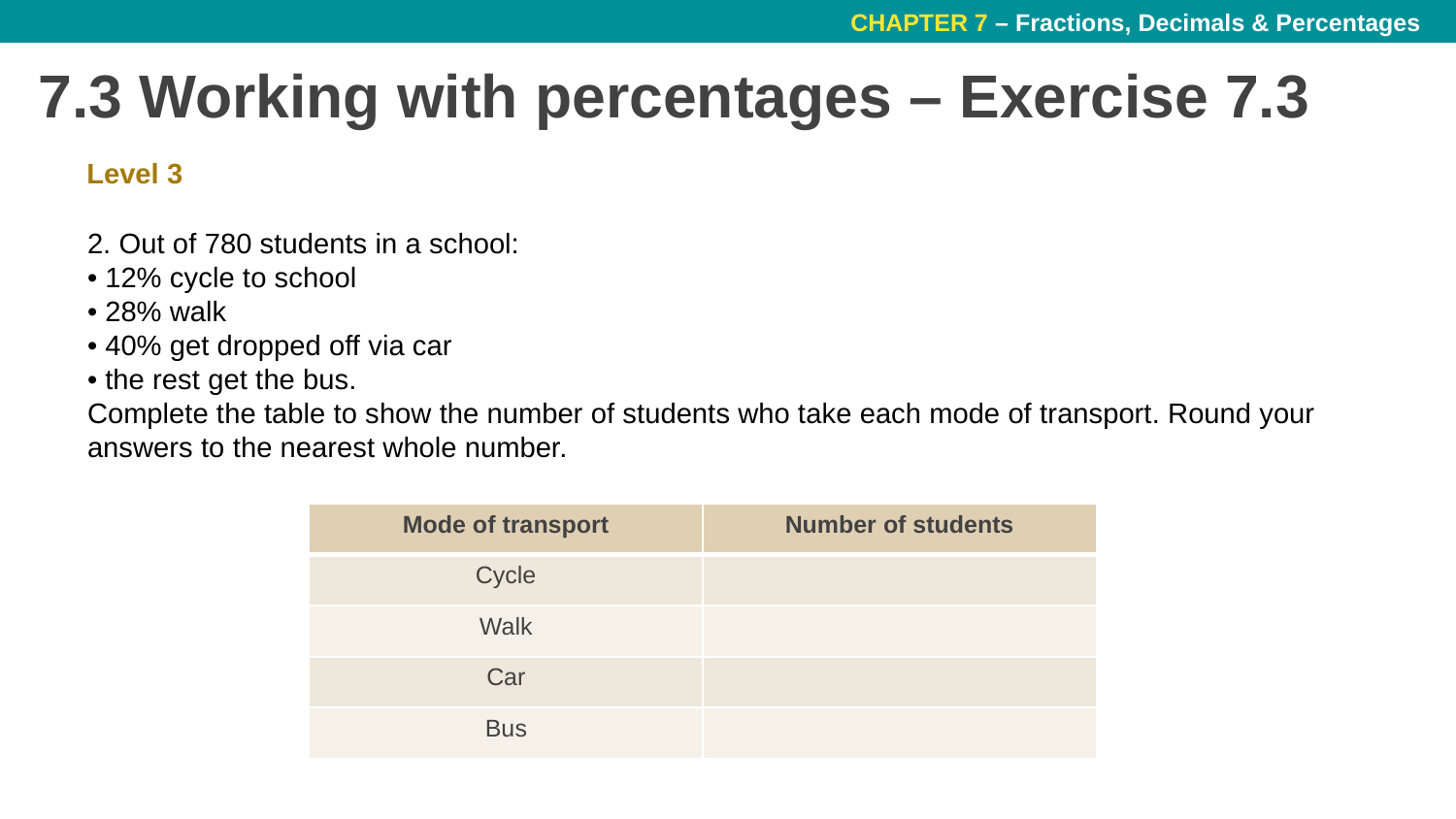

# 7.3 Working with percentages – Exercise 7.3
Level 3
2. Out of 780 students in a school:
• 12% cycle to school
• 28% walk
• 40% get dropped off via car
• the rest get the bus.
Complete the table to show the number of students who take each mode of transport. Round your answers to the nearest whole number.
| Mode of transport | Number of students |
| --- | --- |
| Cycle |  |
| Walk |  |
| Car |  |
| Bus |  |